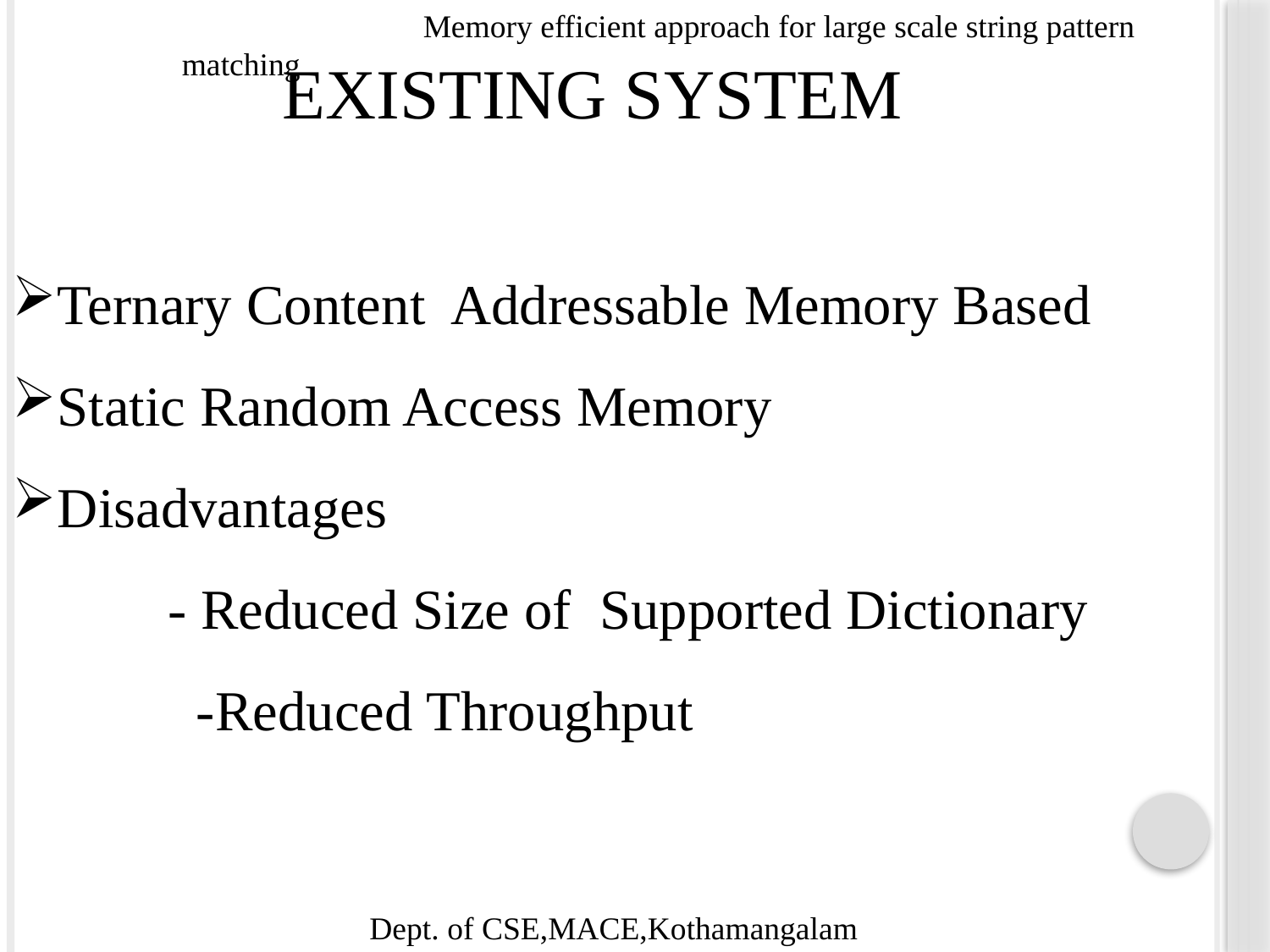

EXISTING SYSTEM

Ternary Content  Addressable Memory Based
Static Random Access Memory
Disadvantages
  - Reduced Size of  Supported Dictionary
	    -Reduced Throughput

                              Memory efficient approach for large scale string pattern matching
Dept. of CSE,MACE,Kothamangalam